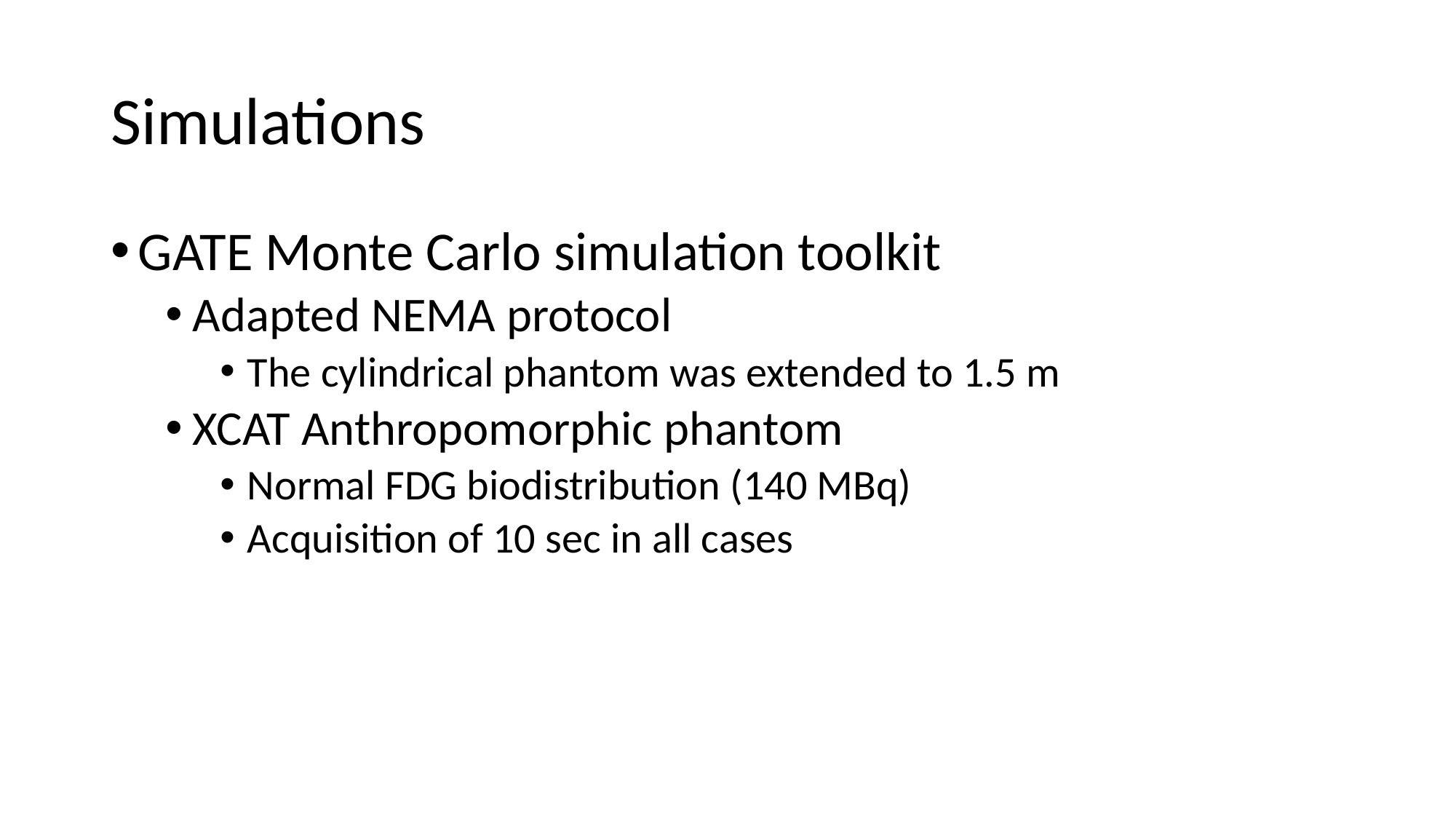

# Simulations
GATE Monte Carlo simulation toolkit
Adapted NEMA protocol
The cylindrical phantom was extended to 1.5 m
XCAT Anthropomorphic phantom
Normal FDG biodistribution (140 MBq)
Acquisition of 10 sec in all cases